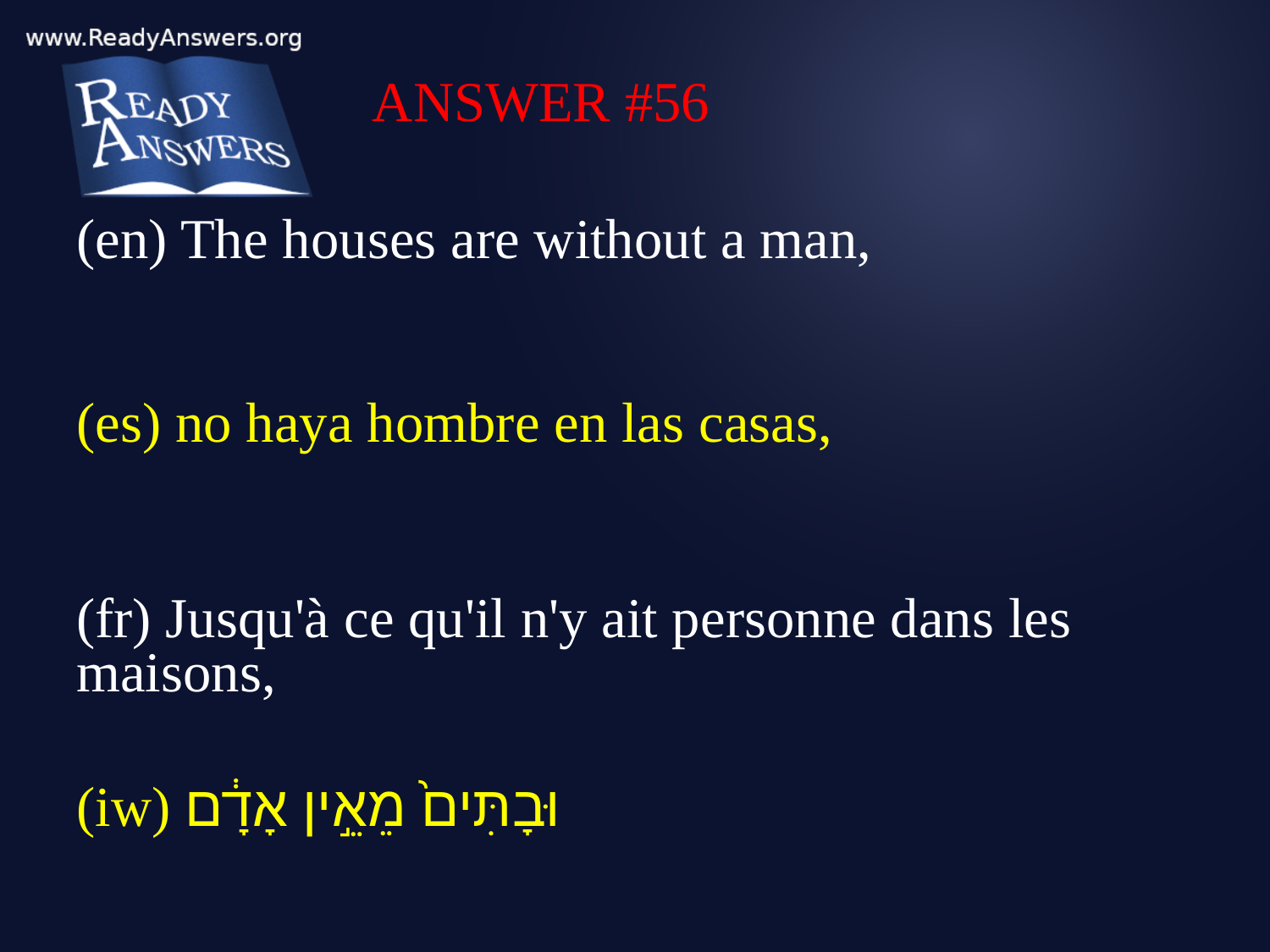

ANSWER #56
(en) The houses are without a man,
(es) no haya hombre en las casas,
(fr) Jusqu'à ce qu'il n'y ait personne dans les maisons,
(iw) וּבָתִּים֙ מֵאֵ֣ין אָדָ֔ם